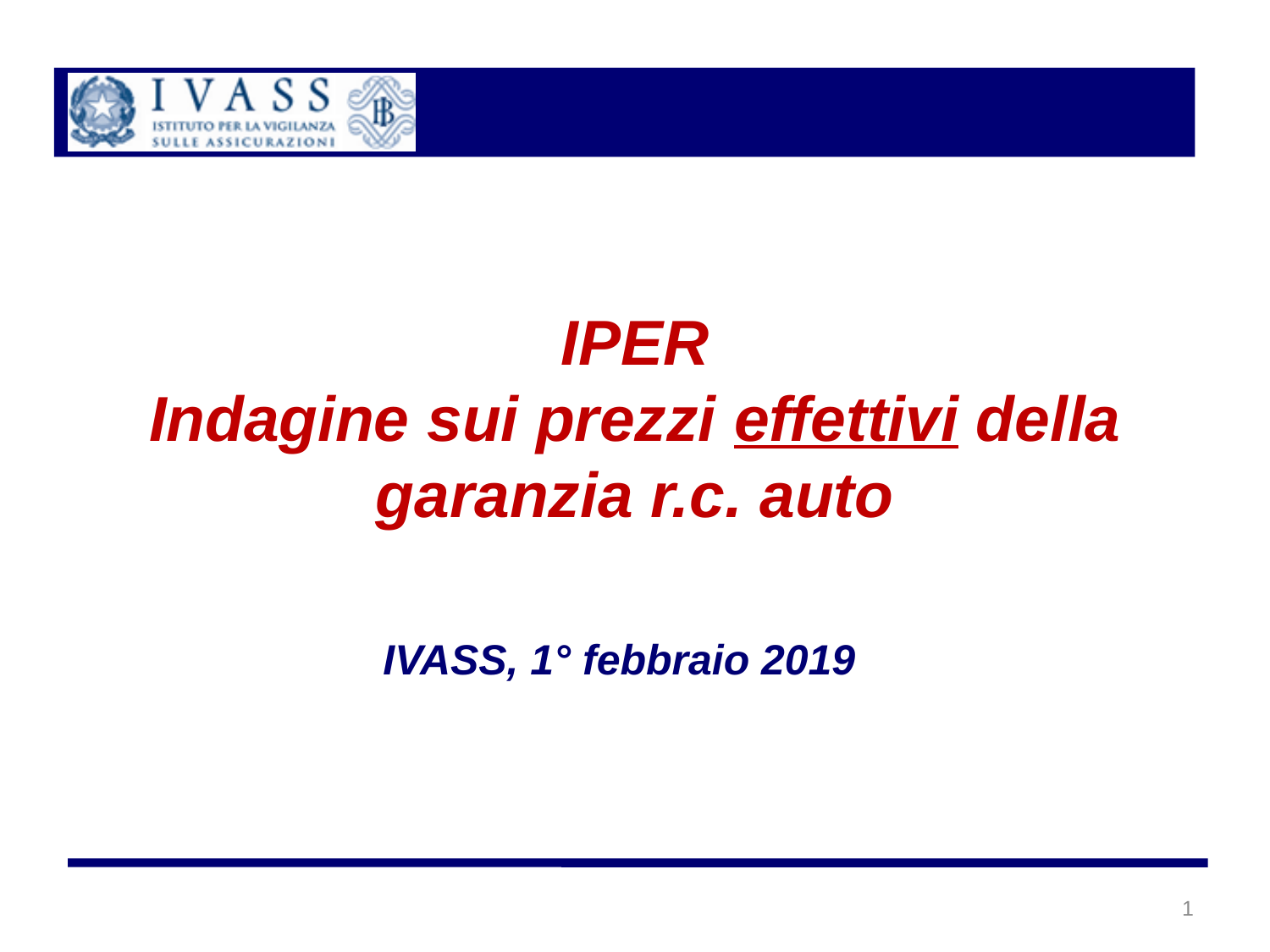

# IPER Indagine sui prezzi effettivi della garanzia r.c. auto
IVASS, 1° febbraio 2019
1